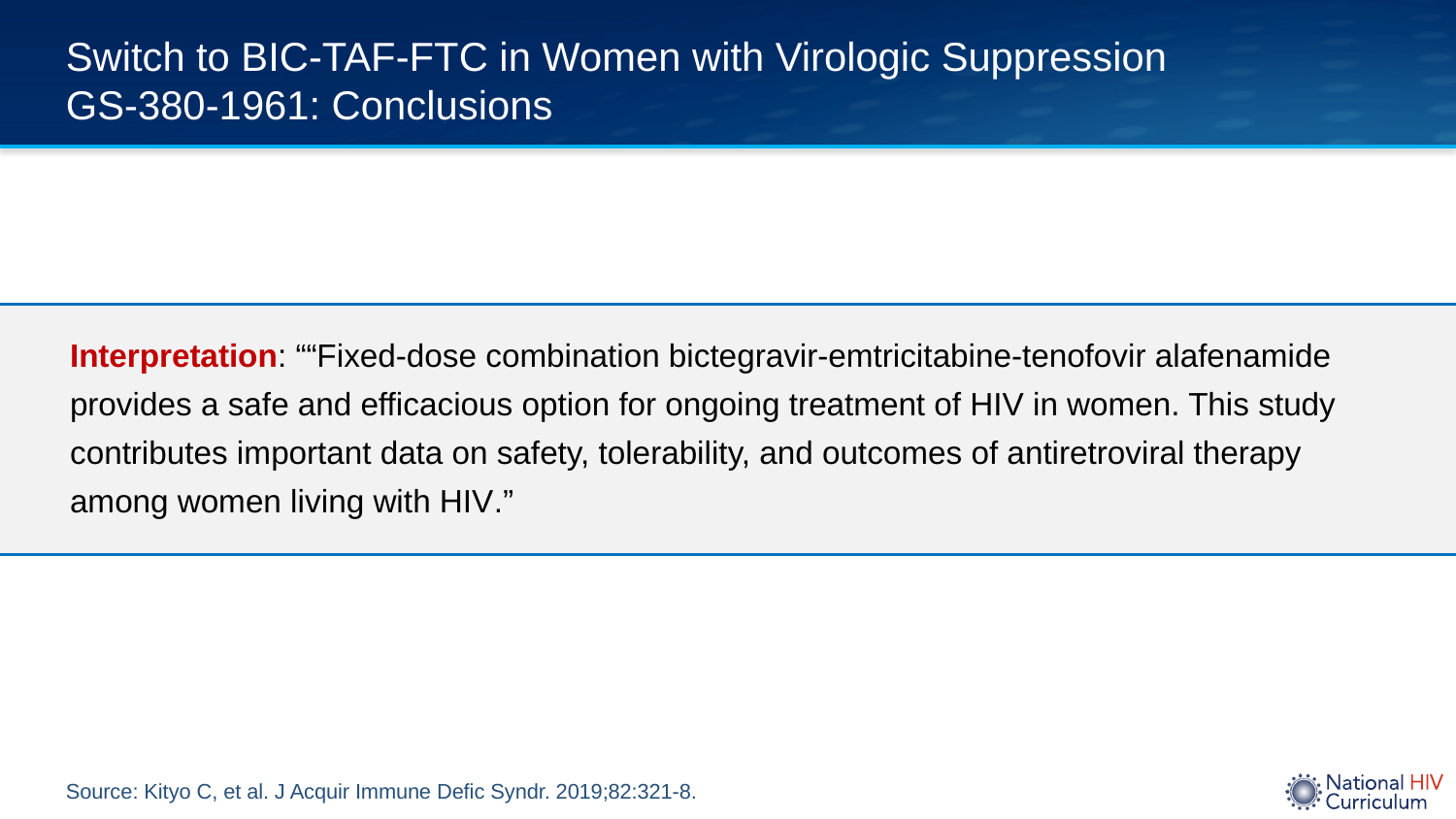

# Switch to BIC-TAF-FTC in Women with Virologic Suppression GS-380-1961: Conclusions
Interpretation: ““Fixed-dose combination bictegravir-emtricitabine-tenofovir alafenamide provides a safe and efficacious option for ongoing treatment of HIV in women. This study contributes important data on safety, tolerability, and outcomes of antiretroviral therapy among women living with HIV.”
Source: Kityo C, et al. J Acquir Immune Defic Syndr. 2019;82:321-8.